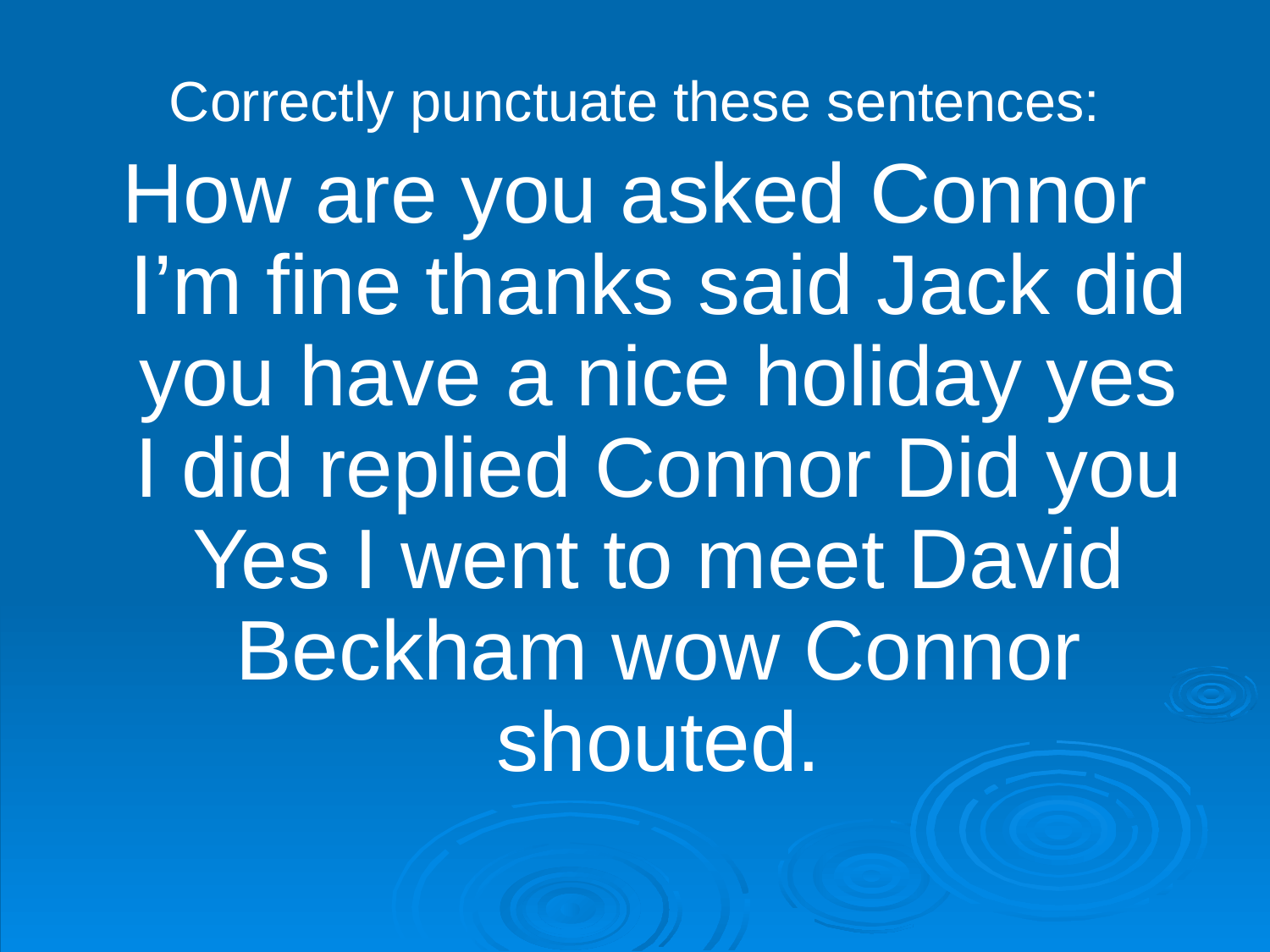

Correctly punctuate these sentences:
How are you asked Connor I’m fine thanks said Jack did you have a nice holiday yes I did replied Connor Did you Yes I went to meet David Beckham wow Connor shouted.